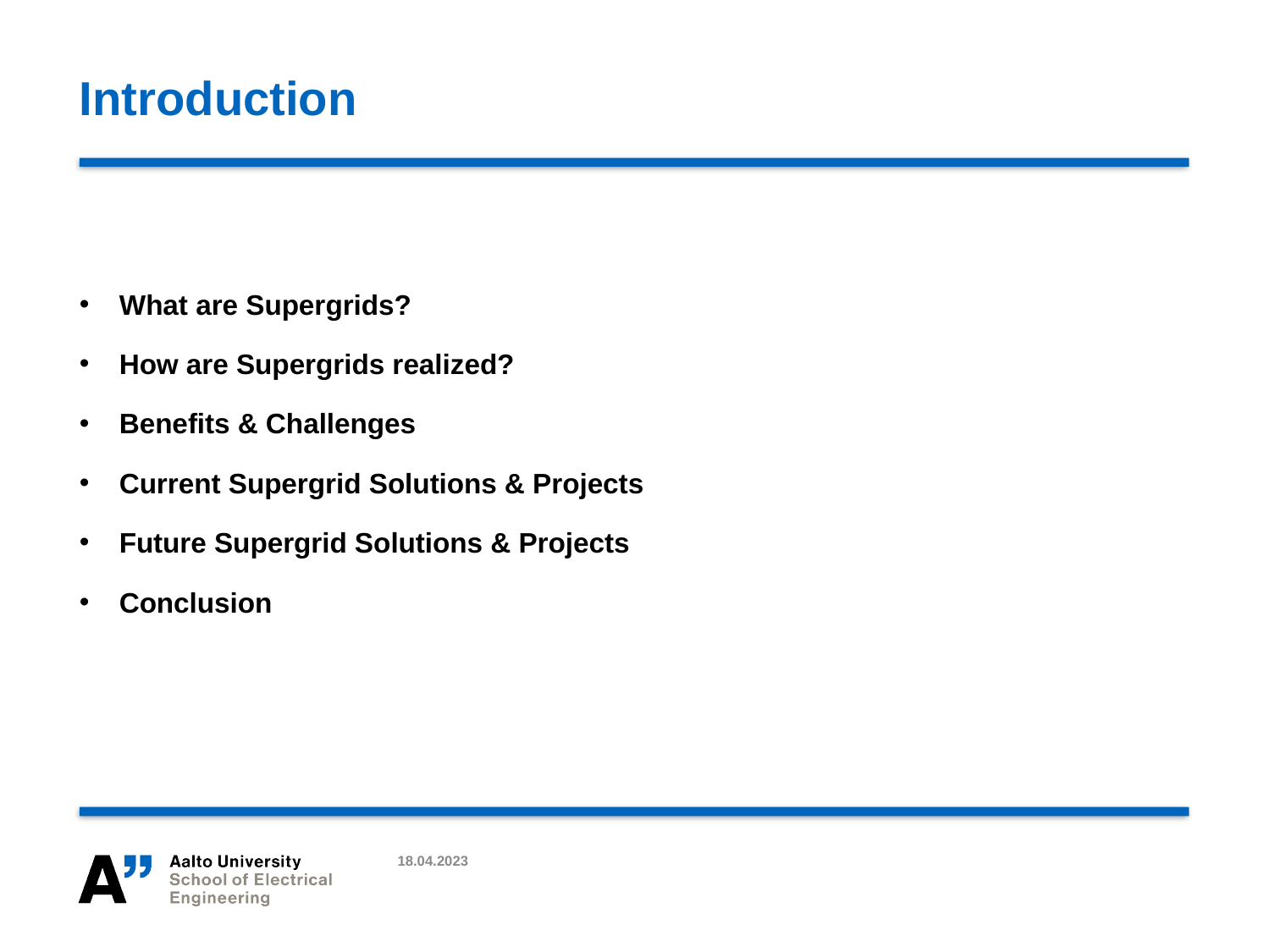

# Introduction
What are Supergrids?
How are Supergrids realized?
Benefits & Challenges
Current Supergrid Solutions & Projects
Future Supergrid Solutions & Projects
Conclusion

18.04.2023